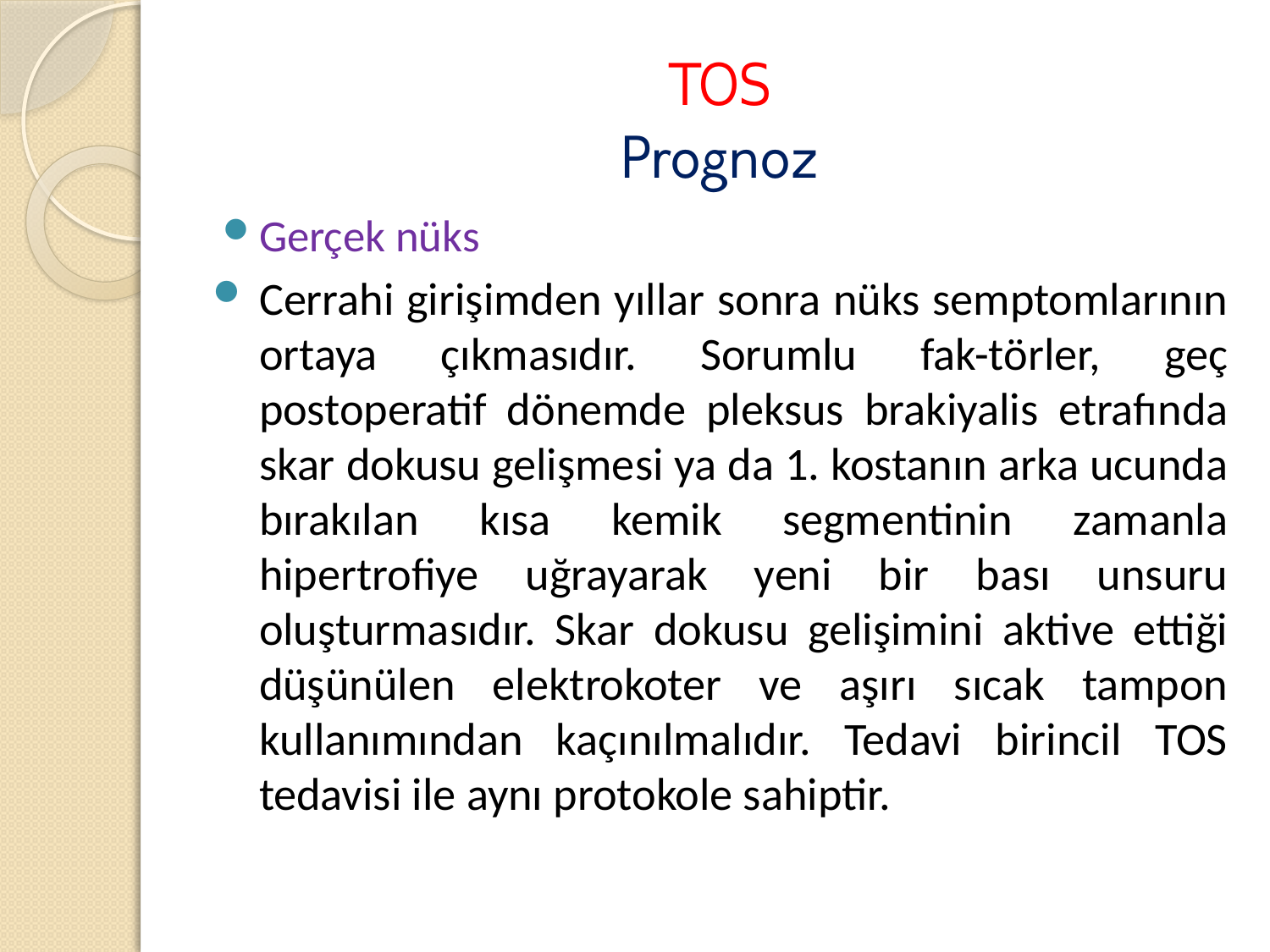

# TOS Prognoz
Gerçek nüks
Cerrahi girişimden yıllar sonra nüks semptomlarının ortaya çıkmasıdır. Sorumlu fak-törler, geç postoperatif dönemde pleksus brakiyalis etrafında skar dokusu gelişmesi ya da 1. kostanın arka ucunda bırakılan kısa kemik segmentinin zamanla hipertrofiye uğrayarak yeni bir bası unsuru oluşturmasıdır. Skar dokusu gelişimini aktive ettiği düşünülen elektrokoter ve aşırı sıcak tampon kullanımından kaçınılmalıdır. Tedavi birincil TOS tedavisi ile aynı protokole sahiptir.